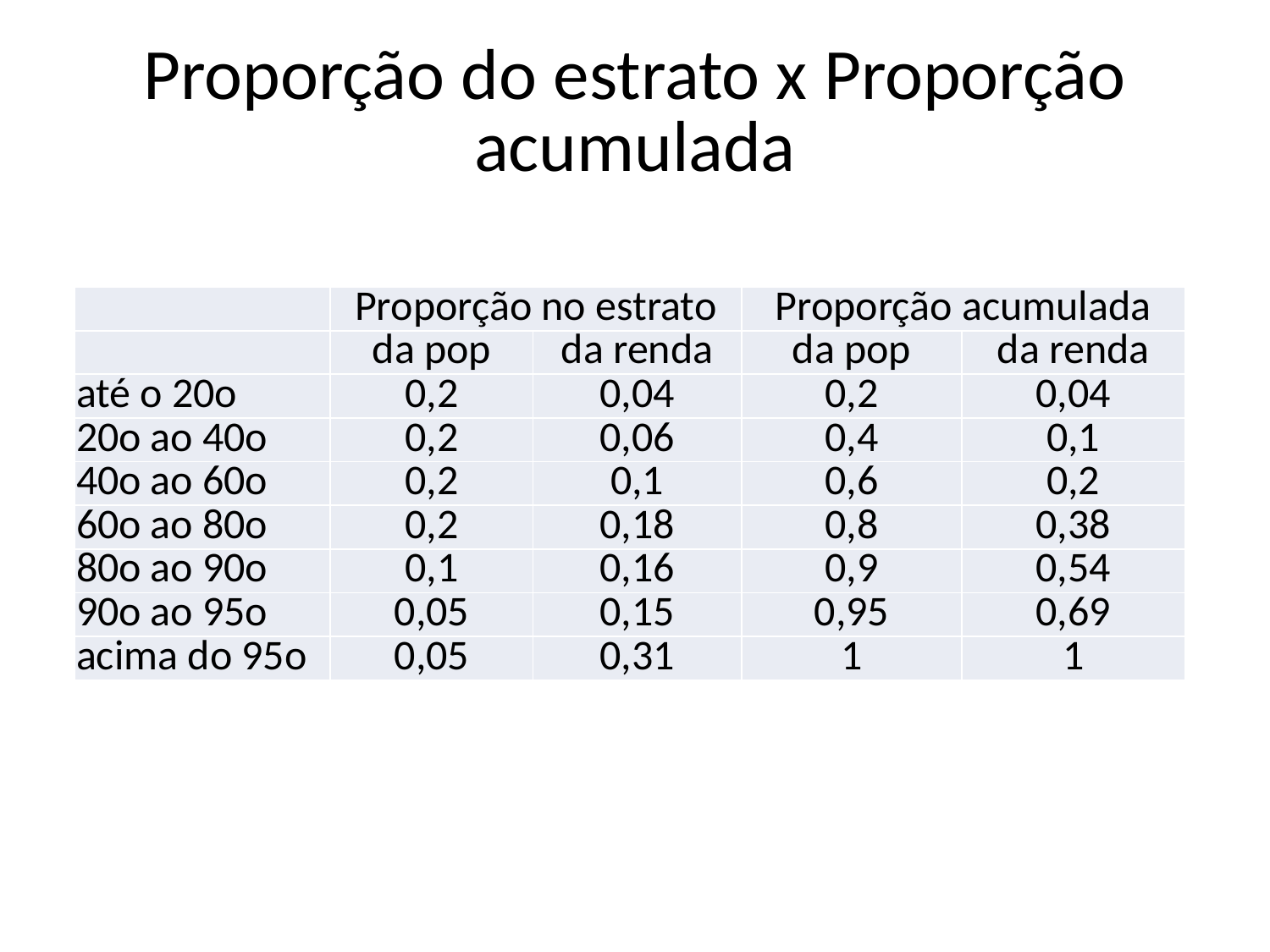

# Proporção do estrato x Proporção acumulada
|  | Proporção no estrato |  | Proporção acumulada |  |
| --- | --- | --- | --- | --- |
|  | da pop | da renda | da pop | da renda |
| até o 20o | 0,2 | 0,04 | 0,2 | 0,04 |
| 20o ao 40o | 0,2 | 0,06 | 0,4 | 0,1 |
| 40o ao 60o | 0,2 | 0,1 | 0,6 | 0,2 |
| 60o ao 80o | 0,2 | 0,18 | 0,8 | 0,38 |
| 80o ao 90o | 0,1 | 0,16 | 0,9 | 0,54 |
| 90o ao 95o | 0,05 | 0,15 | 0,95 | 0,69 |
| acima do 95o | 0,05 | 0,31 | 1 | 1 |